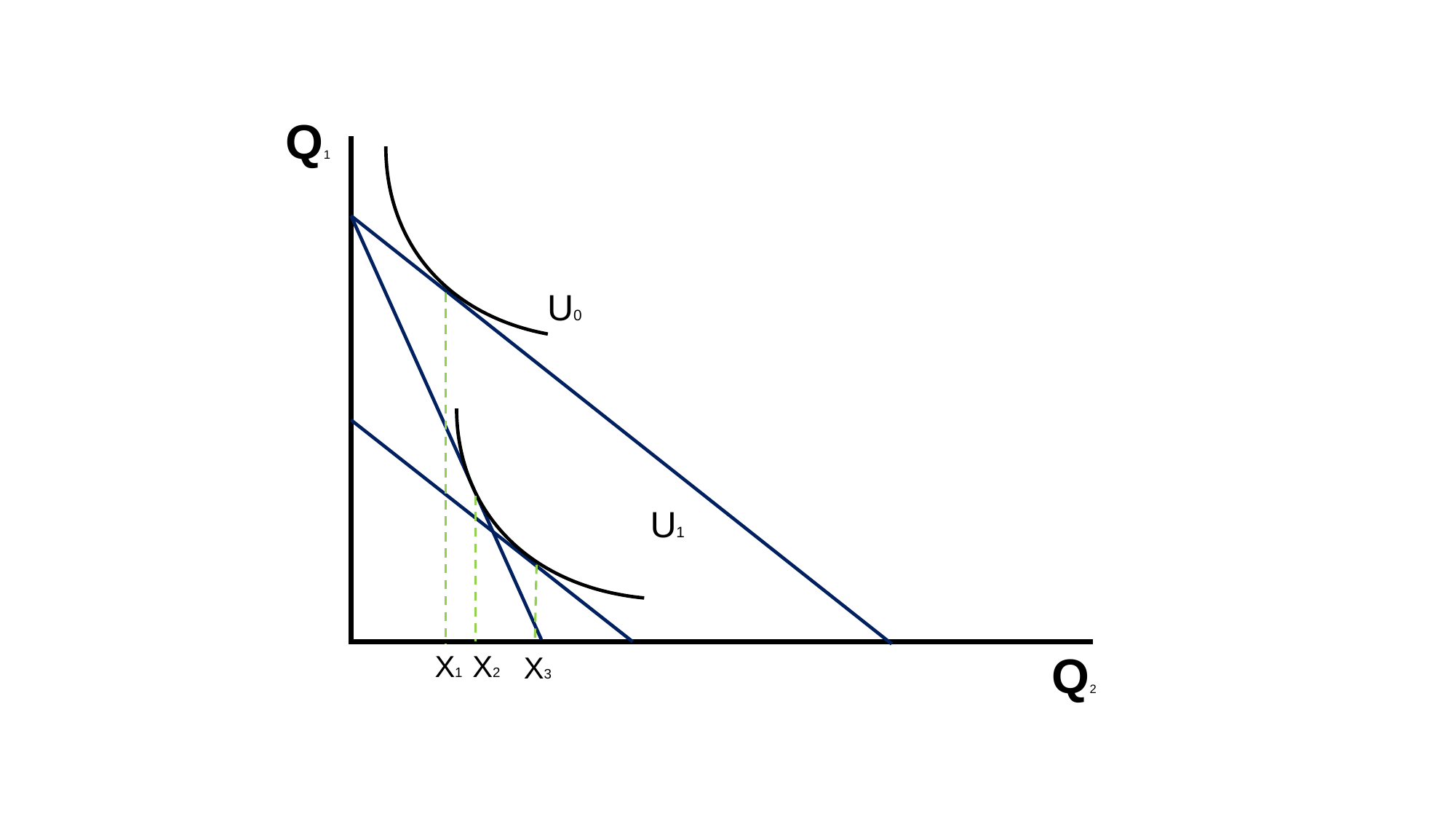

Q1
U0
U1
Q2
X1
X2
X3